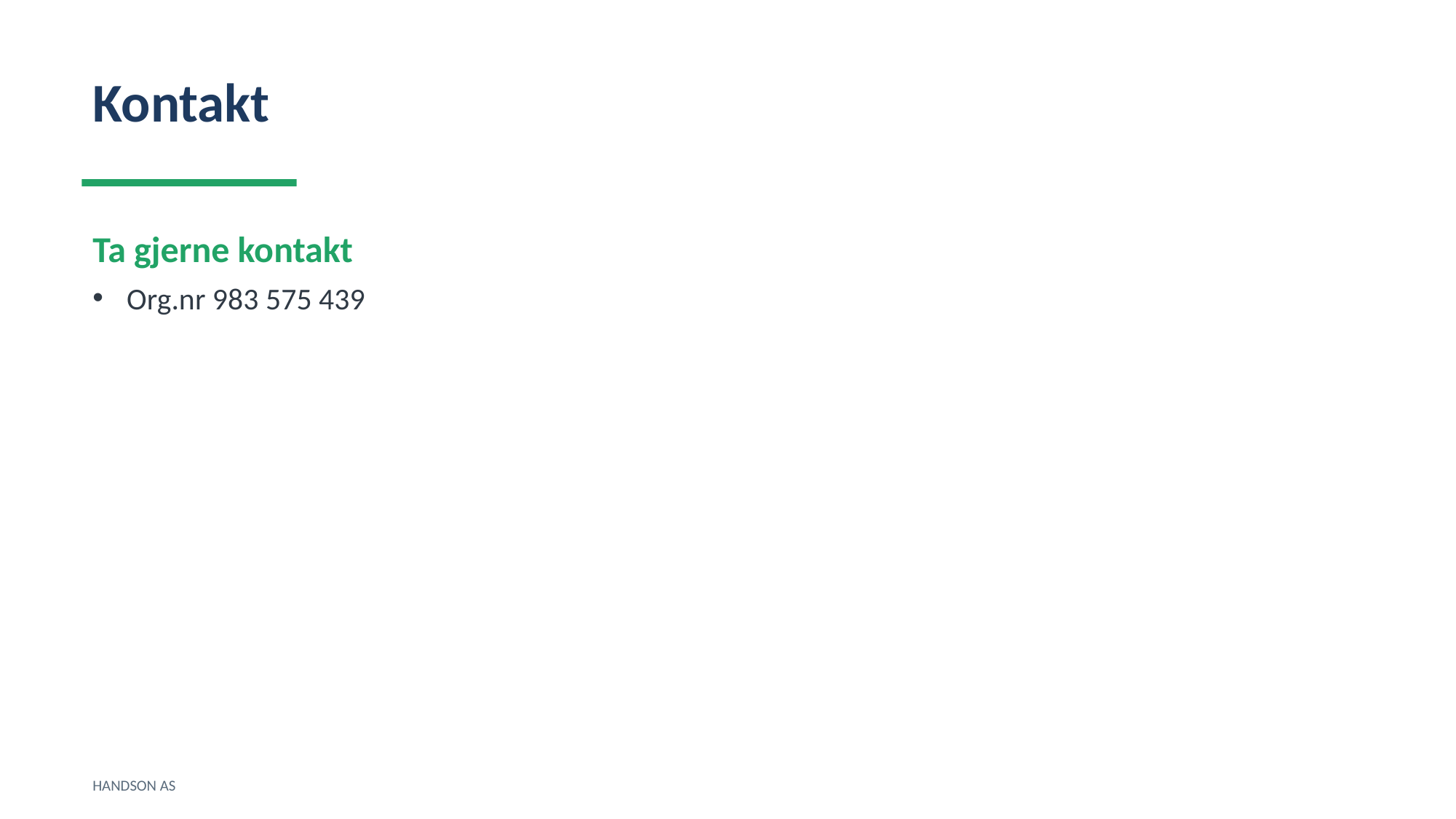

Kontakt

Ta gjerne kontakt
Org.nr 983 575 439
HANDSON AS